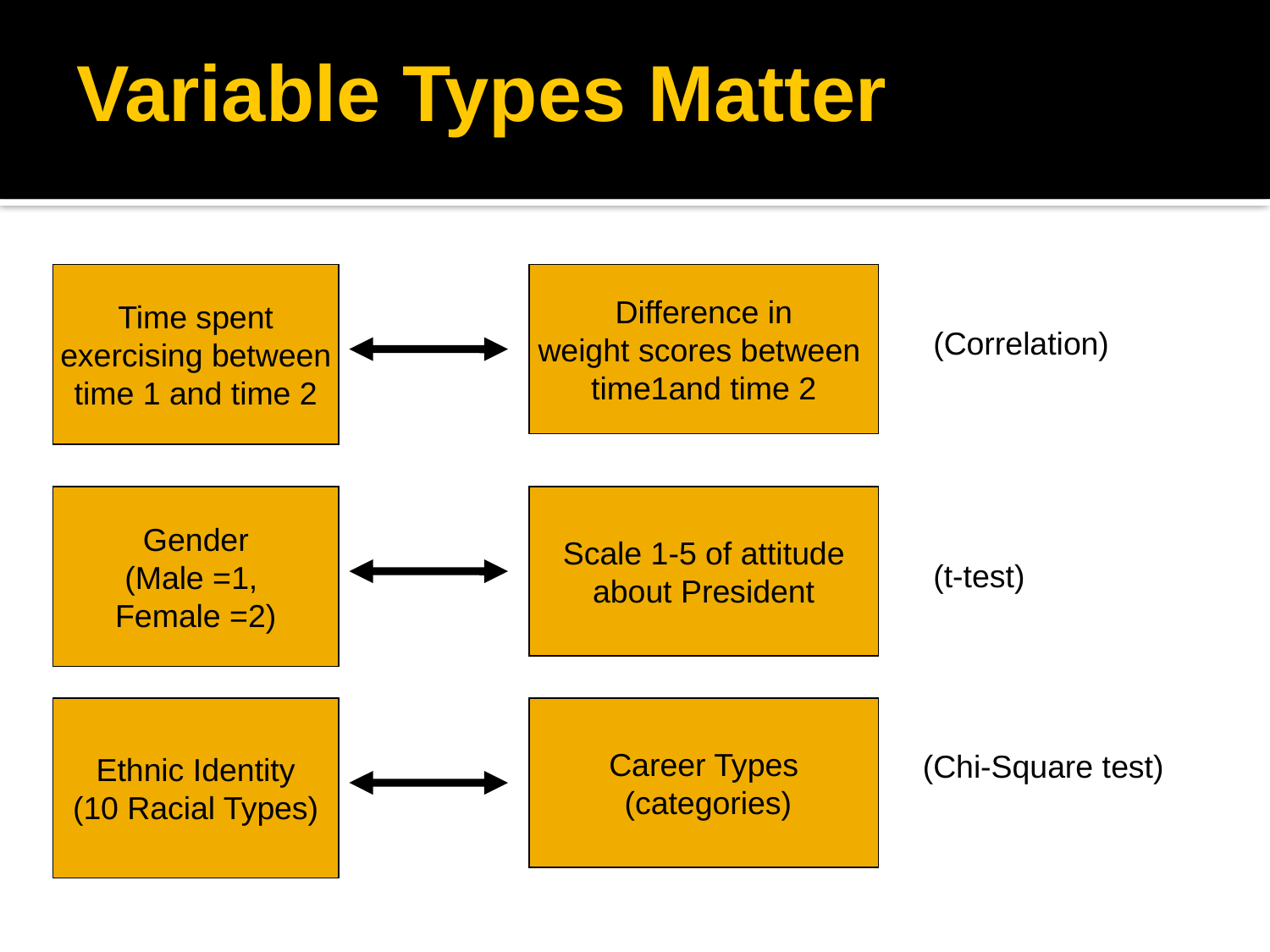

# Variable Types Matter
Time spent
exercising between
time 1 and time 2
Difference in
weight scores between
time1and time 2

(Correlation)
Gender
(Male =1,
Female =2)
Scale 1-5 of attitude
about President

(t-test)
Ethnic Identity
(10 Racial Types)
Career Types
 (categories)

(Chi-Square test)